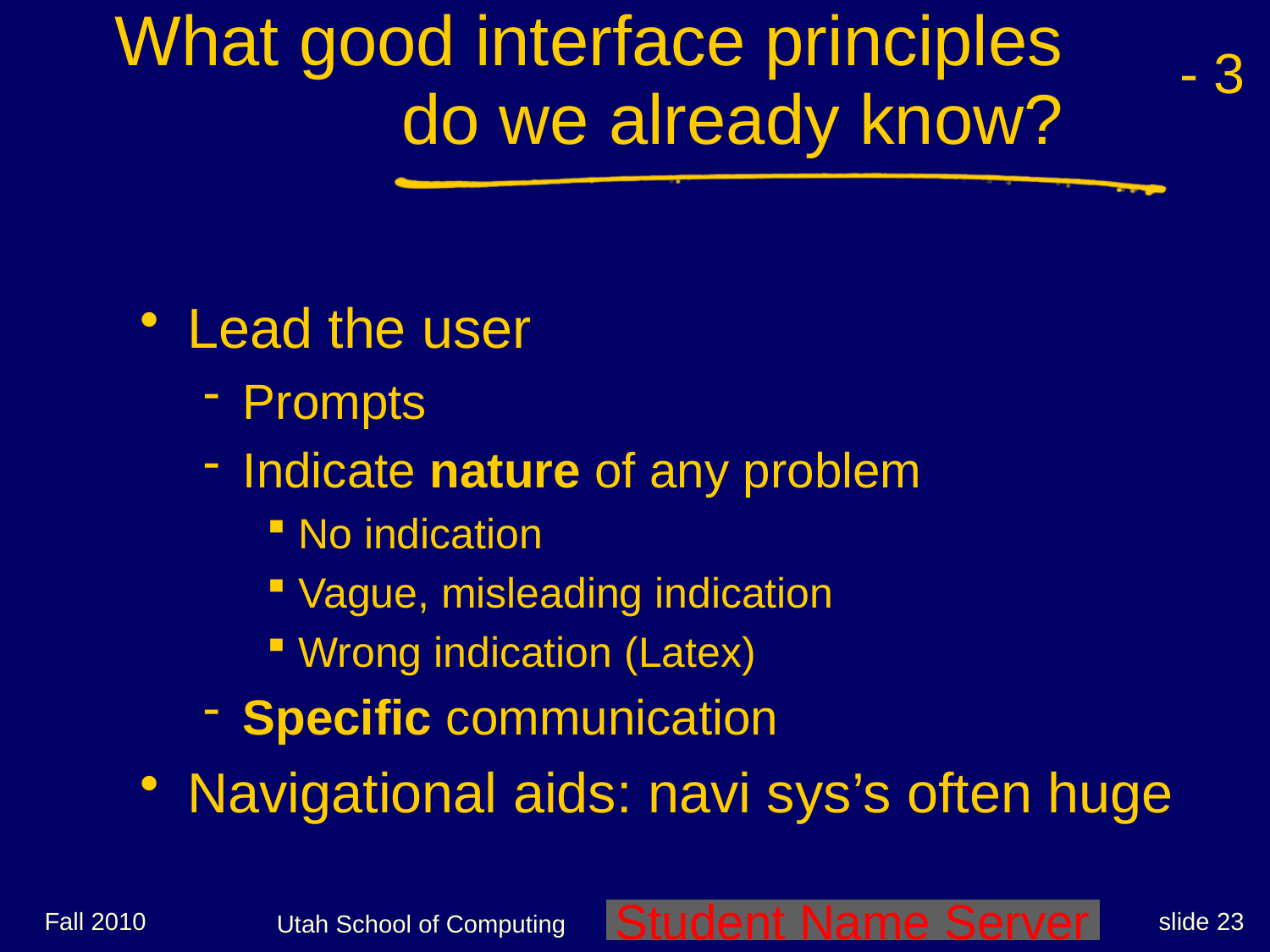

| What good interface principles |  | - 3 |
| --- | --- | --- |
|  | do we already know? |  |
Lead the user
Prompts
Indicate nature of any problem
No indication
Vague, misleading indication
Wrong indication (Latex)
Specific communication
Navigational aids: navi sys’s often huge

Fall 2010